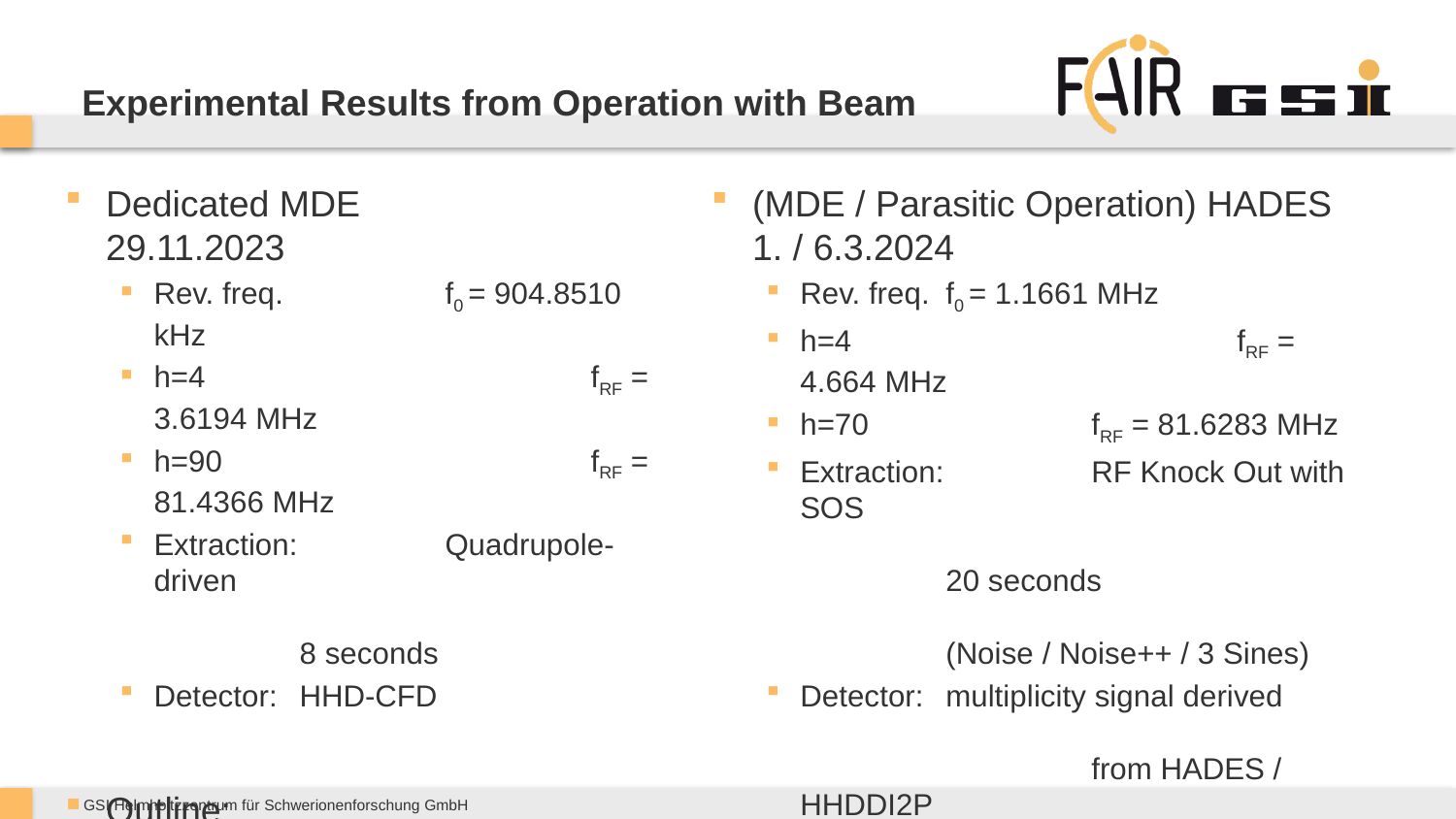

# Experimental Results from Operation with Beam
(MDE / Parasitic Operation) HADES
1. / 6.3.2024
Rev. freq. 	f0 = 1.1661 MHz
h=4			fRF = 4.664 MHz
h=70 		fRF = 81.6283 MHz
Extraction: 	RF Knock Out with SOS
				20 seconds
				(Noise / Noise++ / 3 Sines)
Detector: 	multiplicity signal derived 					from HADES / HHDDI2P
Evaluation based on code by P. Niedermayer, data recorded by T. Milosic and ideas from P. Forck, R. Singh, S. Sorge and J. Yang → Thanks to all!
Dedicated MDE
29.11.2023
Rev. freq.		f0 = 904.8510 kHz
h=4			fRF = 3.6194 MHz
h=90			fRF = 81.4366 MHz
Extraction: 	Quadrupole-driven
				8 seconds
Detector: 	HHD-CFD

Outline:
Duty Factor
Spectrum
Arrival time with respect to RF